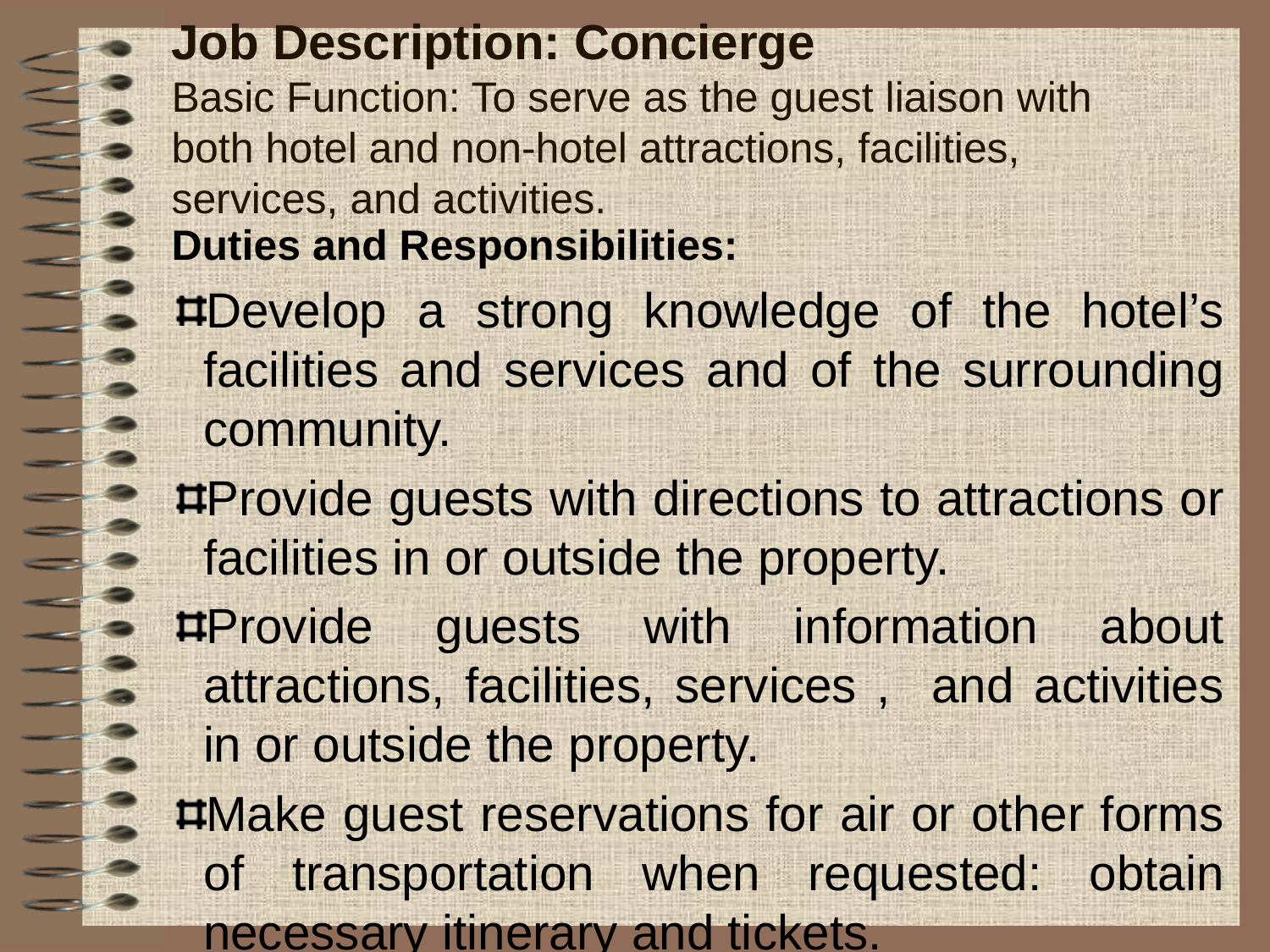

# Job Description: Concierge Basic Function: To serve as the guest liaison with both hotel and non-hotel attractions, facilities, services, and activities.
Duties and Responsibilities:
Develop a strong knowledge of the hotel’s facilities and services and of the surrounding community.
Provide guests with directions to attractions or facilities in or outside the property.
Provide guests with information about attractions, facilities, services ,  and activities in or outside the property.
Make guest reservations for air or other forms of transportation when requested: obtain necessary itinerary and tickets.